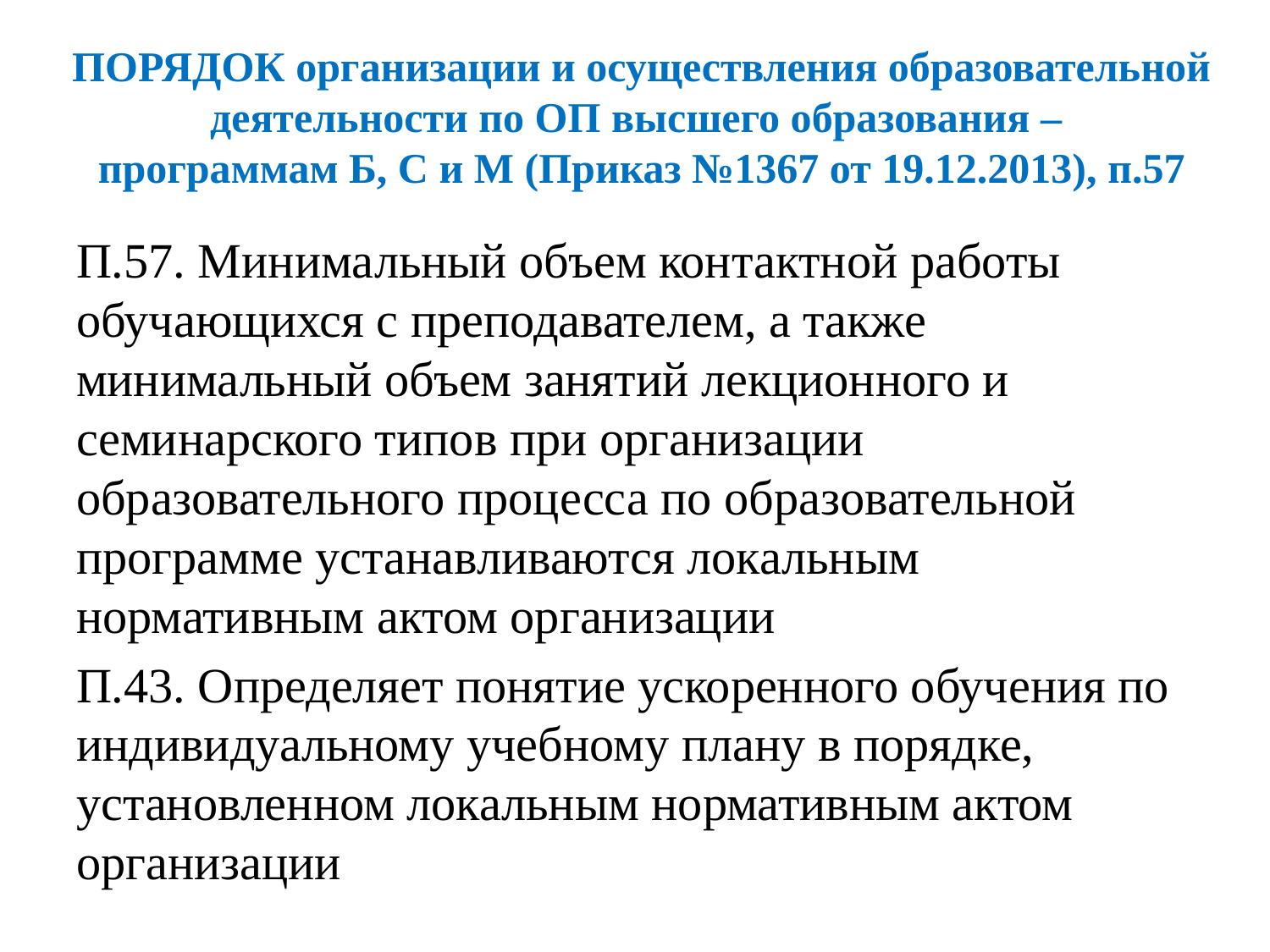

# ПОРЯДОК организации и осуществления образовательной деятельности по ОП высшего образования – программам Б, С и М (Приказ №1367 от 19.12.2013), п.57
П.57. Минимальный объем контактной работы обучающихся с преподавателем, а также минимальный объем занятий лекционного и семинарского типов при организации образовательного процесса по образовательной программе устанавливаются локальным нормативным актом организации
П.43. Определяет понятие ускоренного обучения по индивидуальному учебному плану в порядке, установленном локальным нормативным актом организации